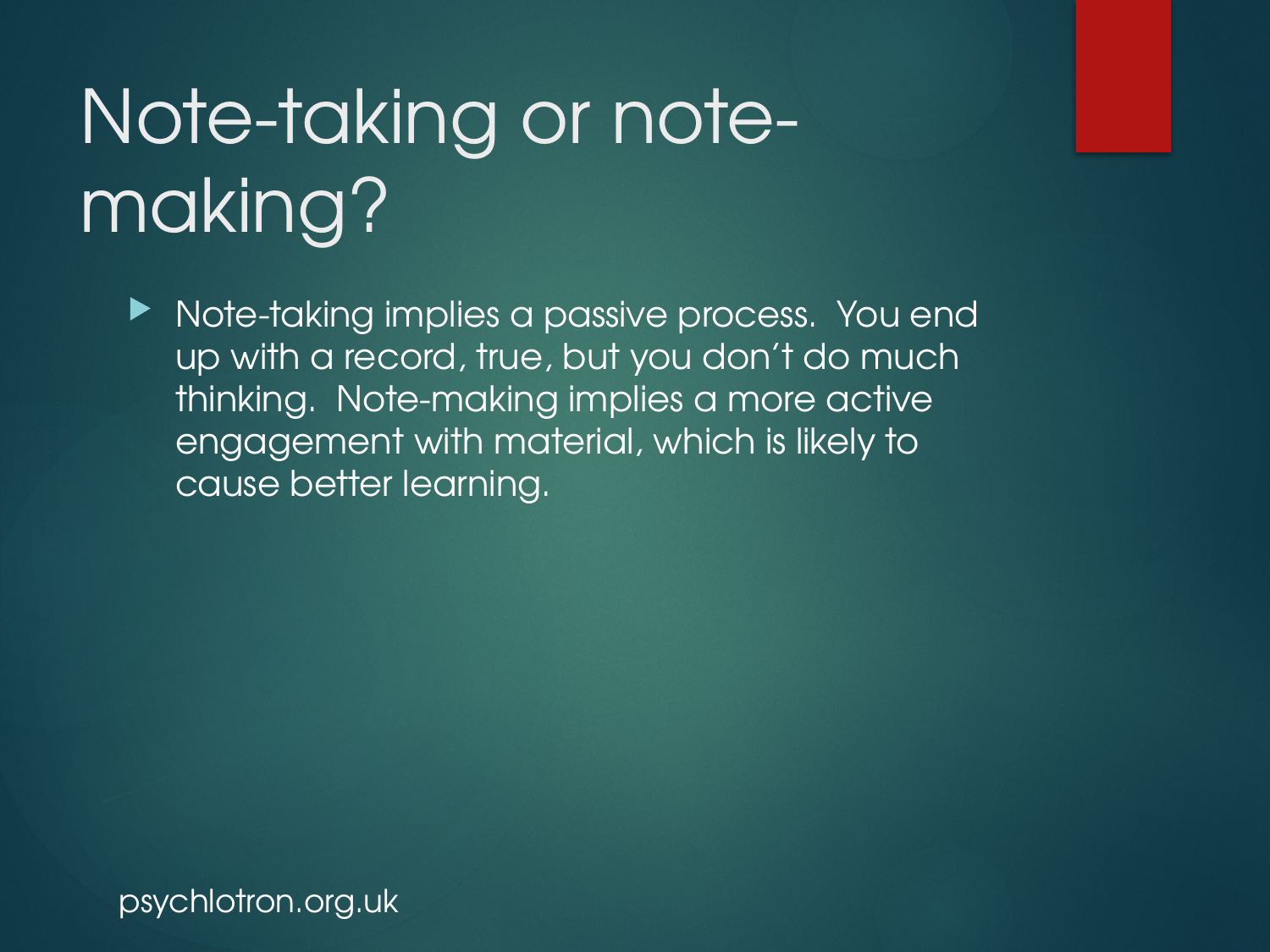

# Note-taking or note-making?
Note-taking implies a passive process.  You end up with a record, true, but you don’t do much thinking.  Note-making implies a more active engagement with material, which is likely to cause better learning.